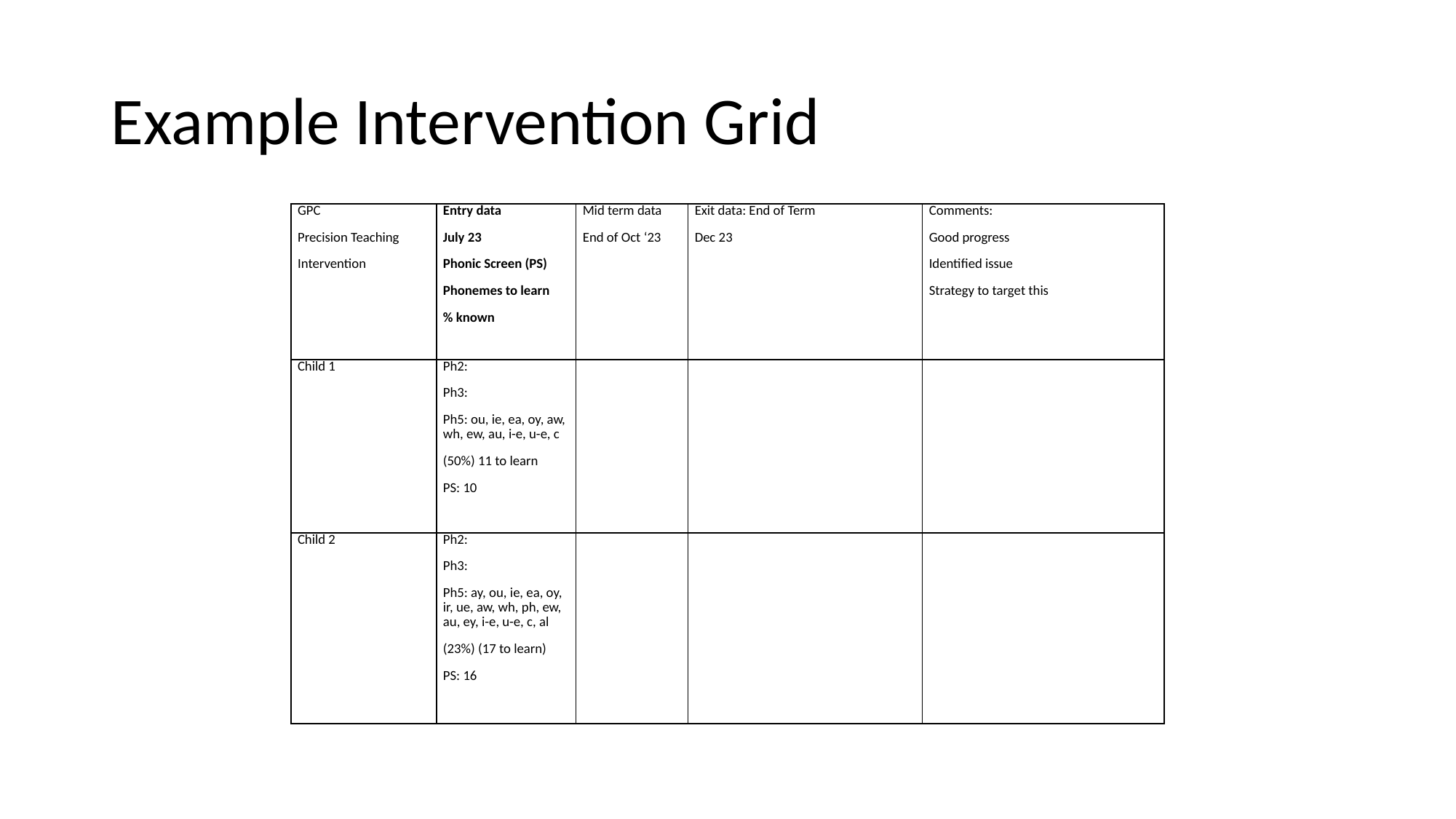

# Example Intervention Grid
| GPC Precision Teaching Intervention | Entry data July 23 Phonic Screen (PS) Phonemes to learn % known | Mid term data End of Oct ‘23 | Exit data: End of Term Dec 23 | Comments: Good progress Identified issue Strategy to target this |
| --- | --- | --- | --- | --- |
| Child 1 | Ph2: Ph3: Ph5: ou, ie, ea, oy, aw, wh, ew, au, i-e, u-e, c (50%) 11 to learn PS: 10 |  |  |  |
| Child 2 | Ph2: Ph3: Ph5: ay, ou, ie, ea, oy, ir, ue, aw, wh, ph, ew, au, ey, i-e, u-e, c, al (23%) (17 to learn) PS: 16 |  |  |  |